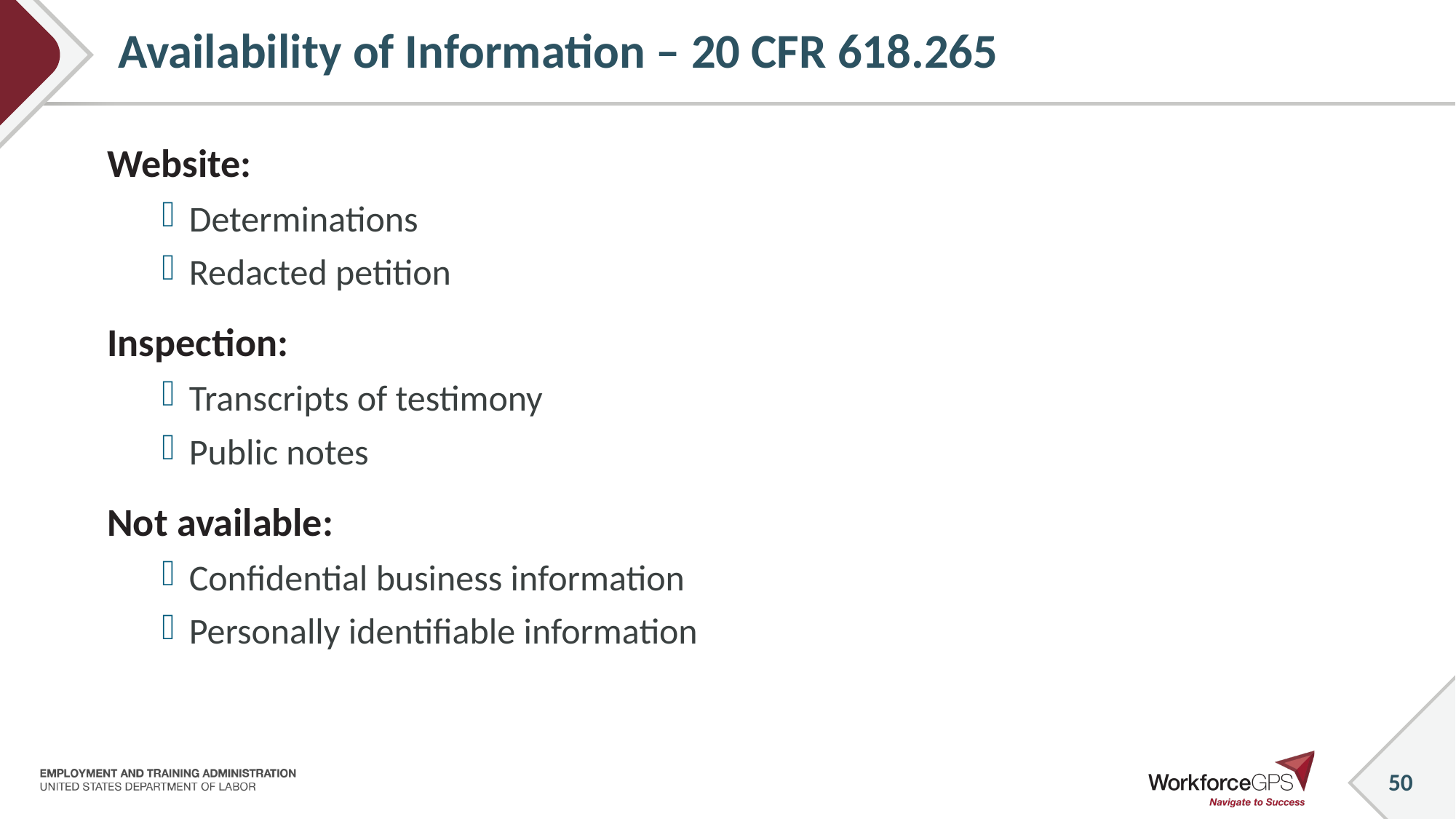

# Availability of Information – 20 CFR 618.265
Website:
Determinations
Redacted petition
Inspection:
Transcripts of testimony
Public notes
Not available:
Confidential business information
Personally identifiable information
 50